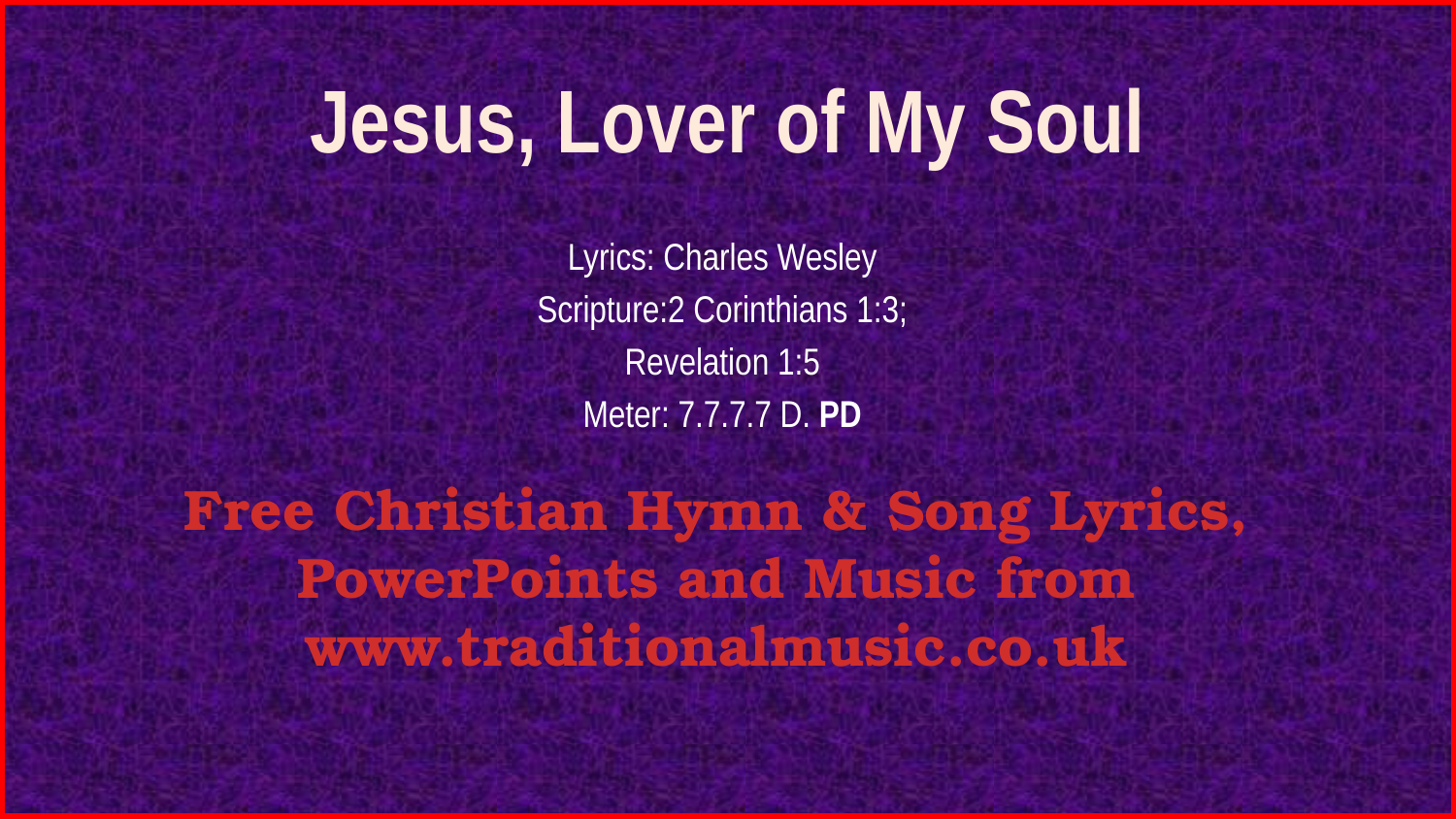

# Jesus, Lover of My Soul
Lyrics: Charles Wesley
Scripture:2 Corinthians 1:3;
Revelation 1:5
Meter: 7.7.7.7 D. PD